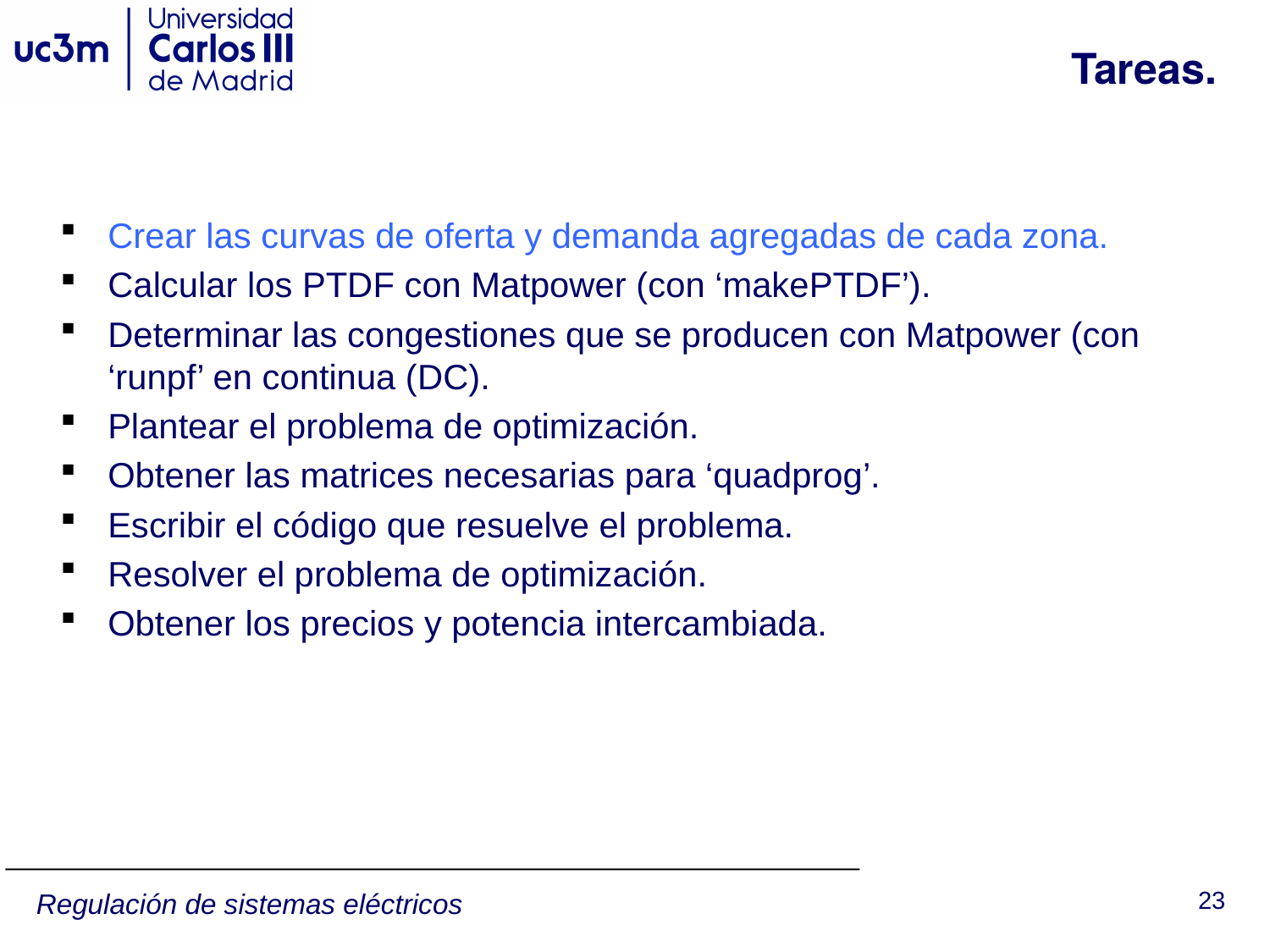

# Tareas.
Crear las curvas de oferta y demanda agregadas de cada zona.
Calcular los PTDF con Matpower (con ‘makePTDF’).
Determinar las congestiones que se producen con Matpower (con ‘runpf’ en continua (DC).
Plantear el problema de optimización.
Obtener las matrices necesarias para ‘quadprog’.
Escribir el código que resuelve el problema.
Resolver el problema de optimización.
Obtener los precios y potencia intercambiada.
23
Regulación de sistemas eléctricos